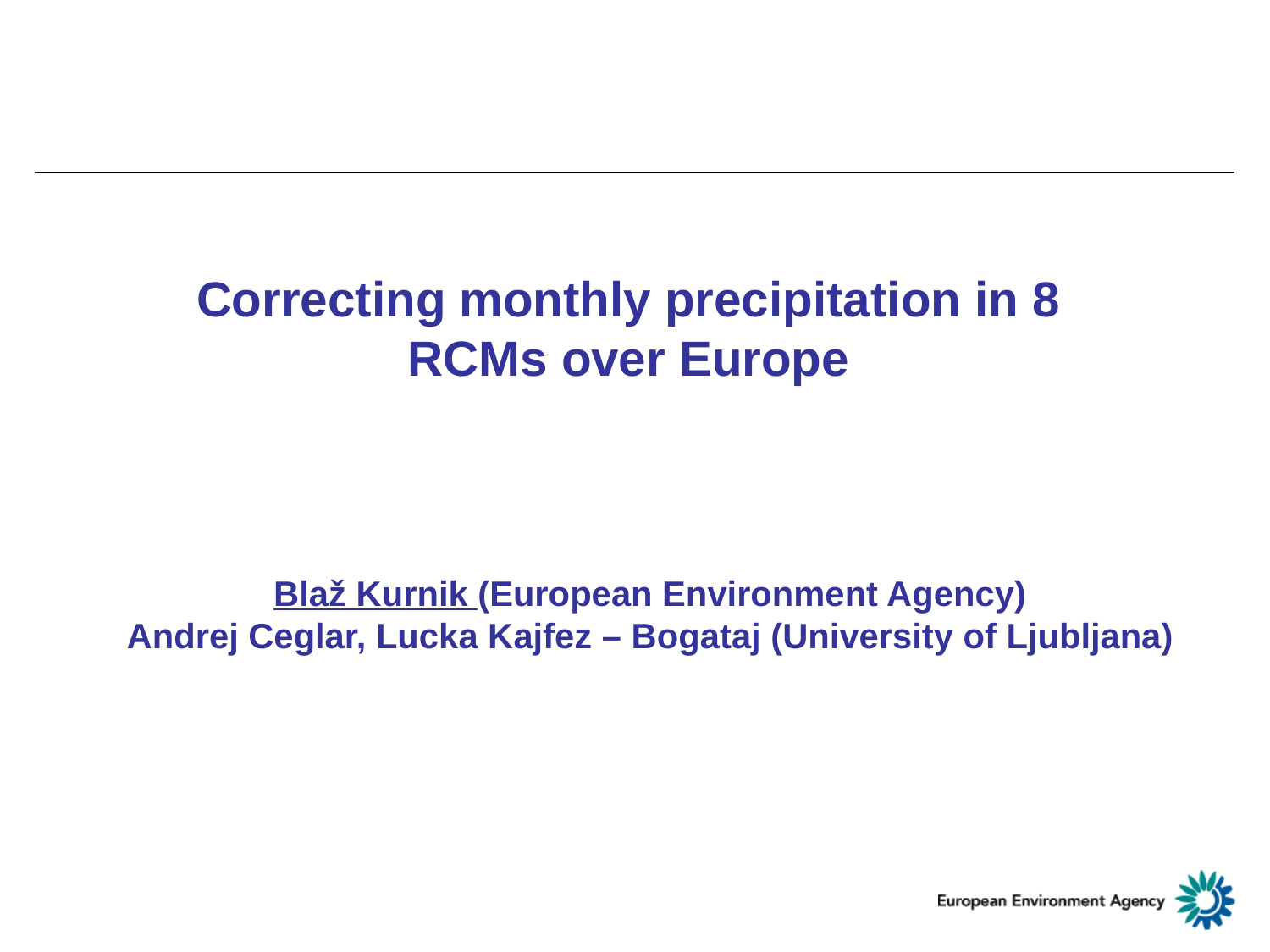

#
Correcting monthly precipitation in 8 RCMs over Europe
Blaž Kurnik (European Environment Agency)
Andrej Ceglar, Lucka Kajfez – Bogataj (University of Ljubljana)